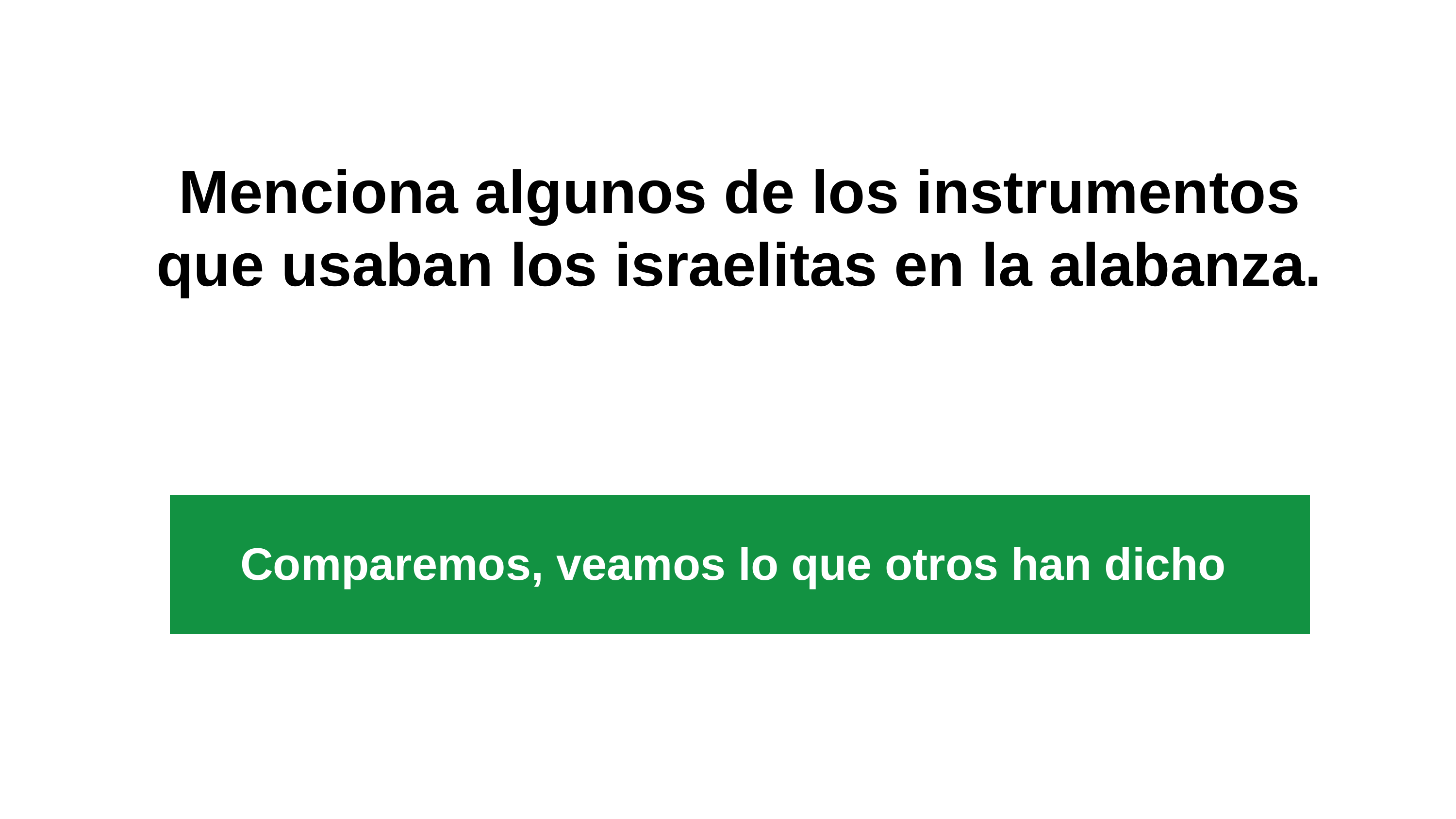

Menciona algunos de los instrumentos que usaban los israelitas en la alabanza.

Comparemos, veamos lo que otros han dicho​